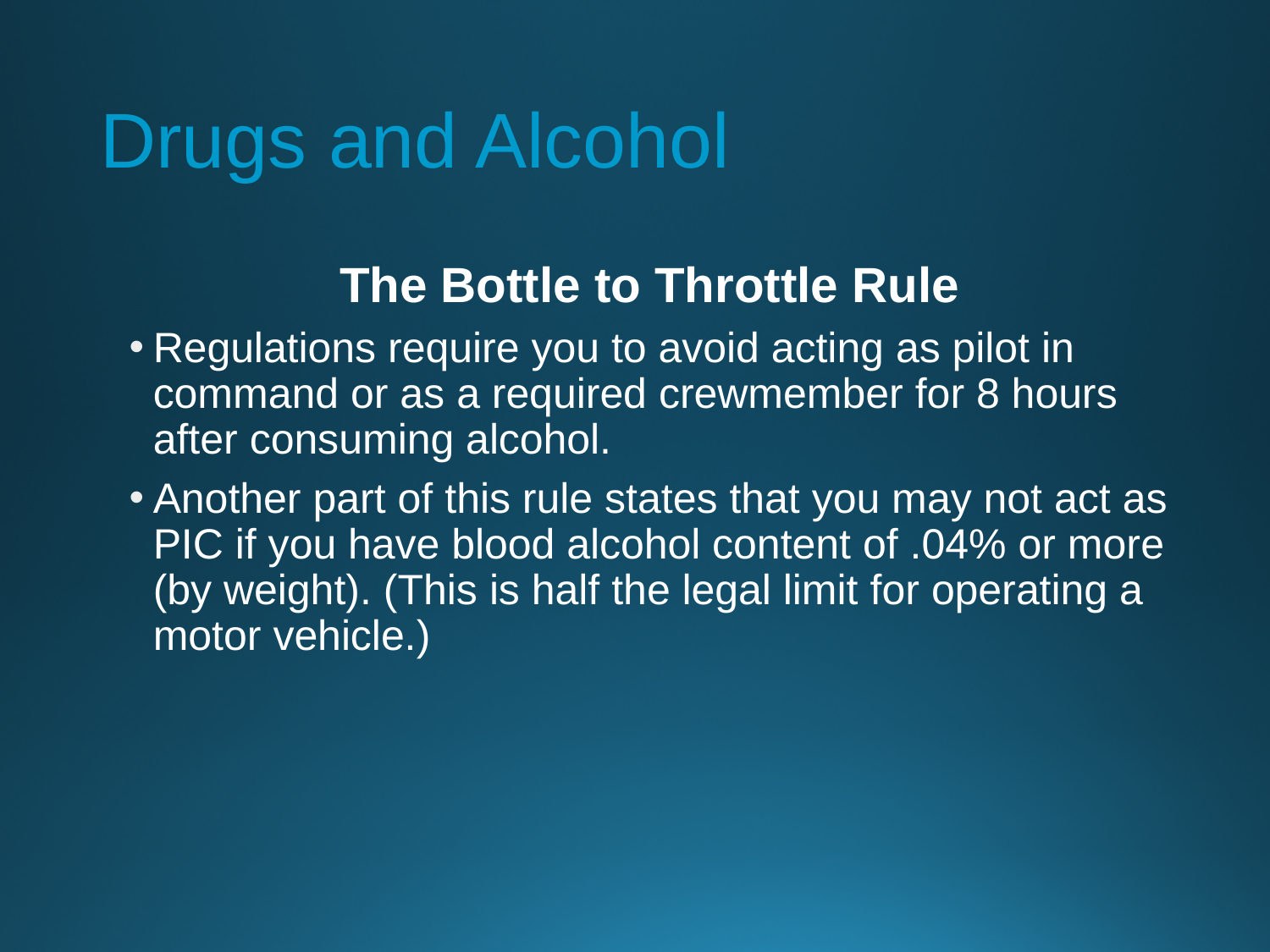

# Drugs and Alcohol
The Bottle to Throttle Rule
Regulations require you to avoid acting as pilot in command or as a required crewmember for 8 hours after consuming alcohol.
Another part of this rule states that you may not act as PIC if you have blood alcohol content of .04% or more (by weight). (This is half the legal limit for operating a motor vehicle.)